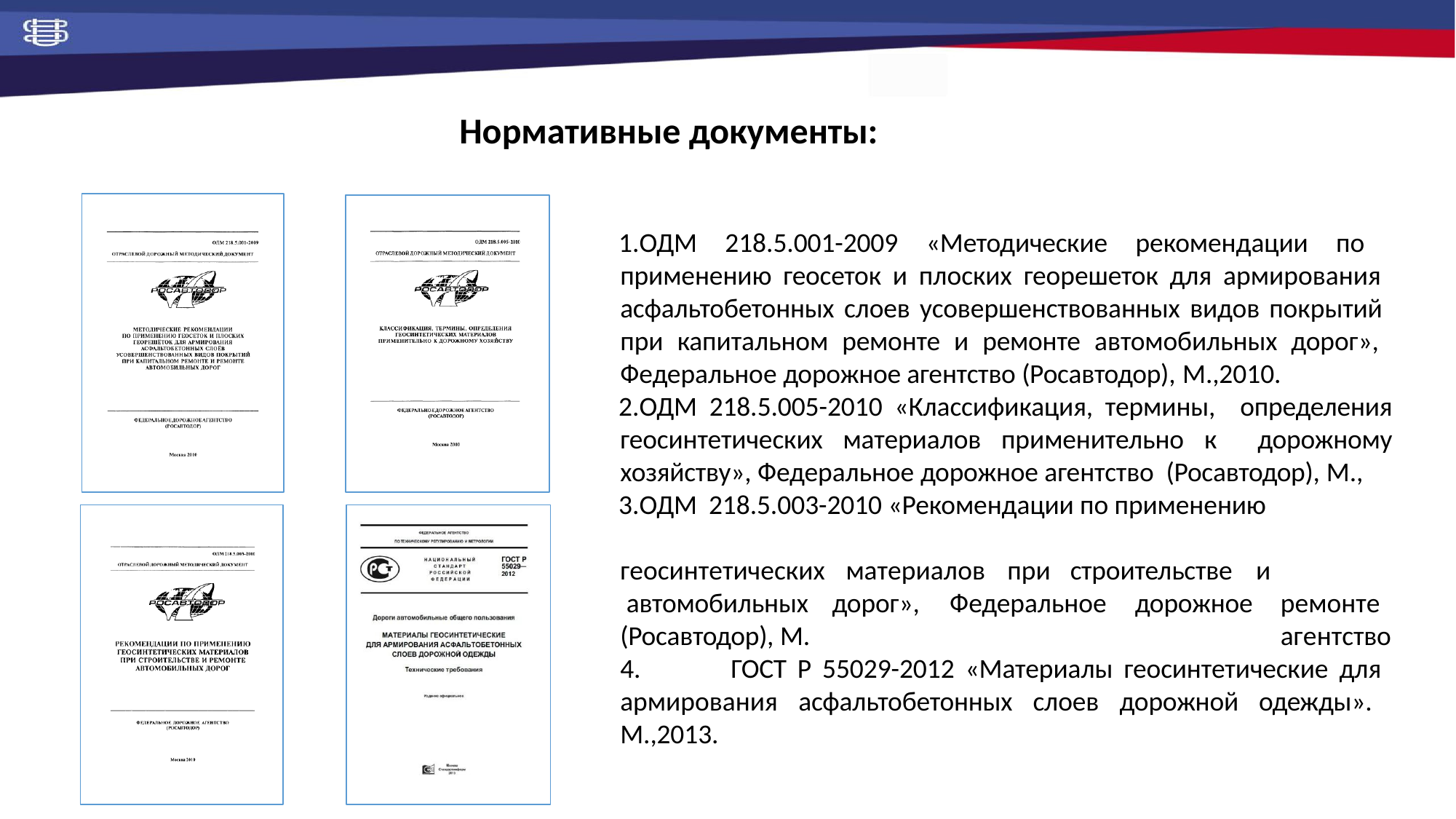

# Нормативные документы:

ОДМ 218.5.001-2009 «Методические рекомендации по  применению геосеток и плоских георешеток для армирования  асфальтобетонных слоев усовершенствованных видов покрытий  при капитальном ремонте и ремонте автомобильных дорог»,  Федеральное дорожное агентство (Росавтодор), М.,2010.
ОДМ 218.5.005-2010 «Классификация, термины,  определения геосинтетических материалов применительно к  дорожному хозяйству», Федеральное дорожное агентство  (Росавтодор), М.,
ОДМ 218.5.003-2010 «Рекомендации по применению

геосинтетических  автомобильных  (Росавтодор), М.
материалов	при
строительстве
и		ремонте  агентство
дорог»,	Федеральное	дорожное
4.	ГОСТ Р 55029-2012 «Материалы геосинтетические для  армирования асфальтобетонных слоев дорожной одежды».  М.,2013.